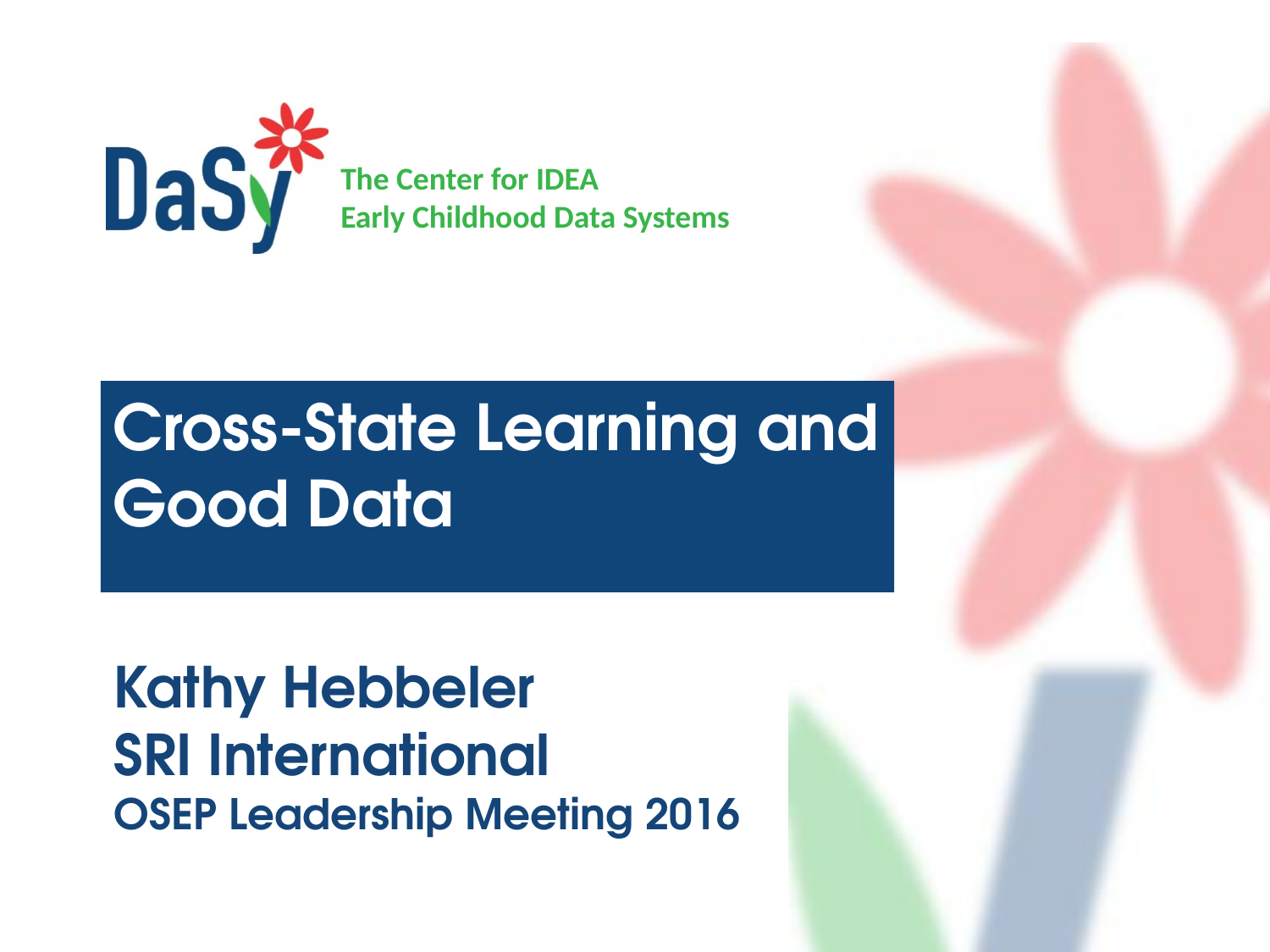

Cross-State Learning and Good Data

Kathy Hebbeler
SRI International
OSEP Leadership Meeting 2016